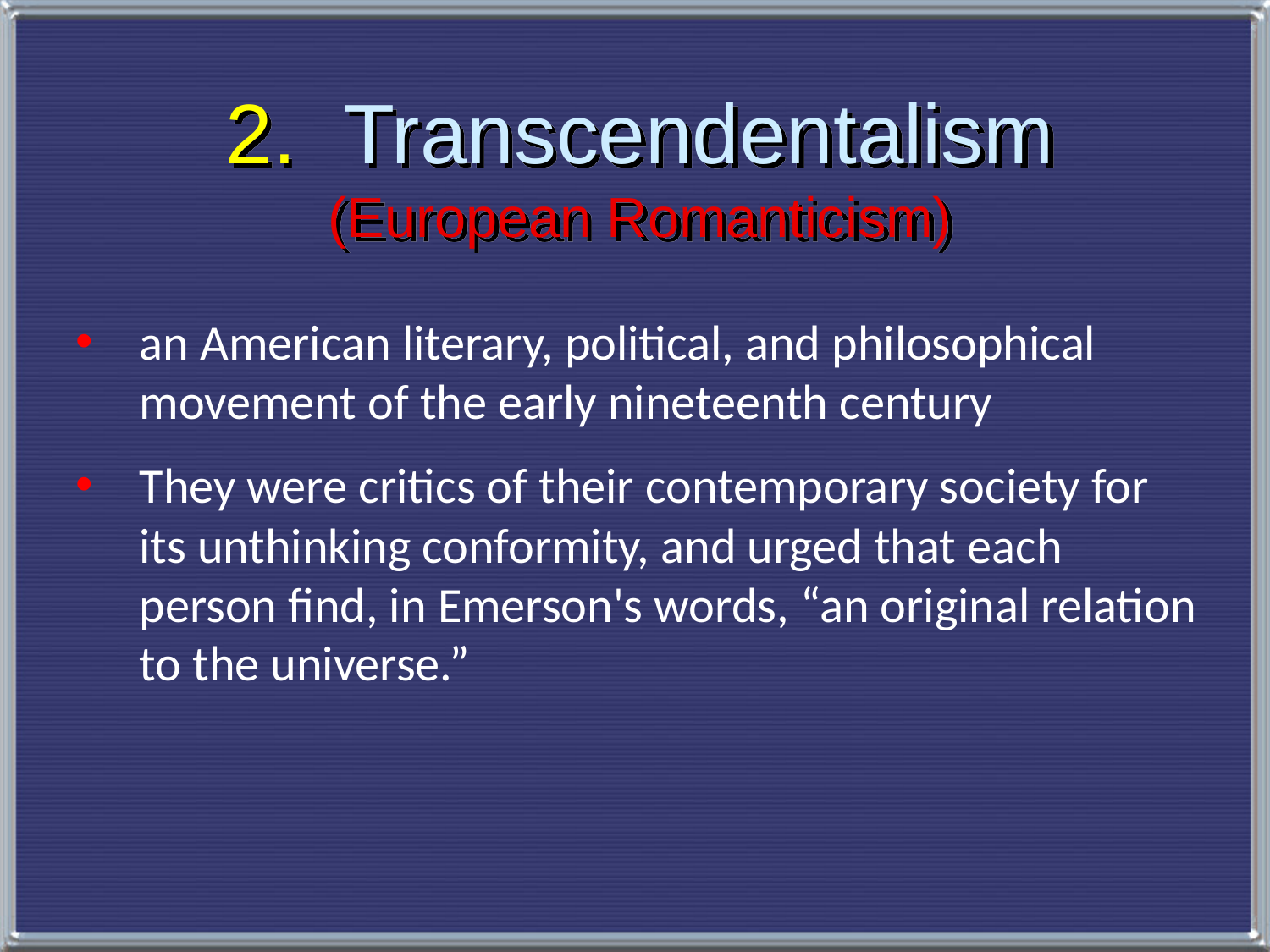

2.  Transcendentalism
(European Romanticism)
an American literary, political, and philosophical movement of the early nineteenth century
They were critics of their contemporary society for its unthinking conformity, and urged that each person find, in Emerson's words, “an original relation to the universe.”